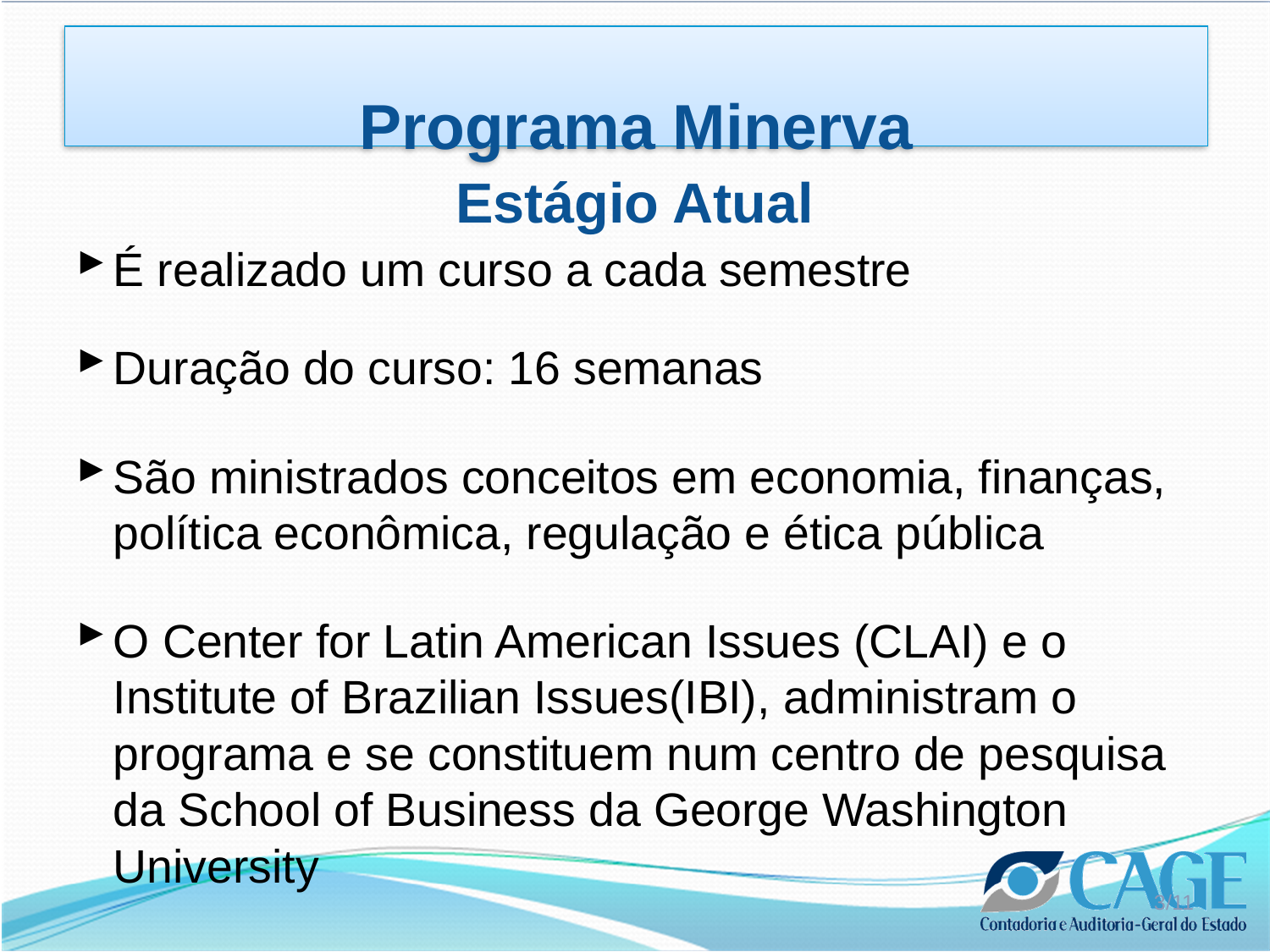

Programa Minerva
# Estágio Atual
É realizado um curso a cada semestre

Duração do curso: 16 semanas

São ministrados conceitos em economia, finanças, política econômica, regulação e ética pública

O Center for Latin American Issues (CLAI) e o Institute of Brazilian Issues(IBI), administram o programa e se constituem num centro de pesquisa da School of Business da George Washington University

3/11